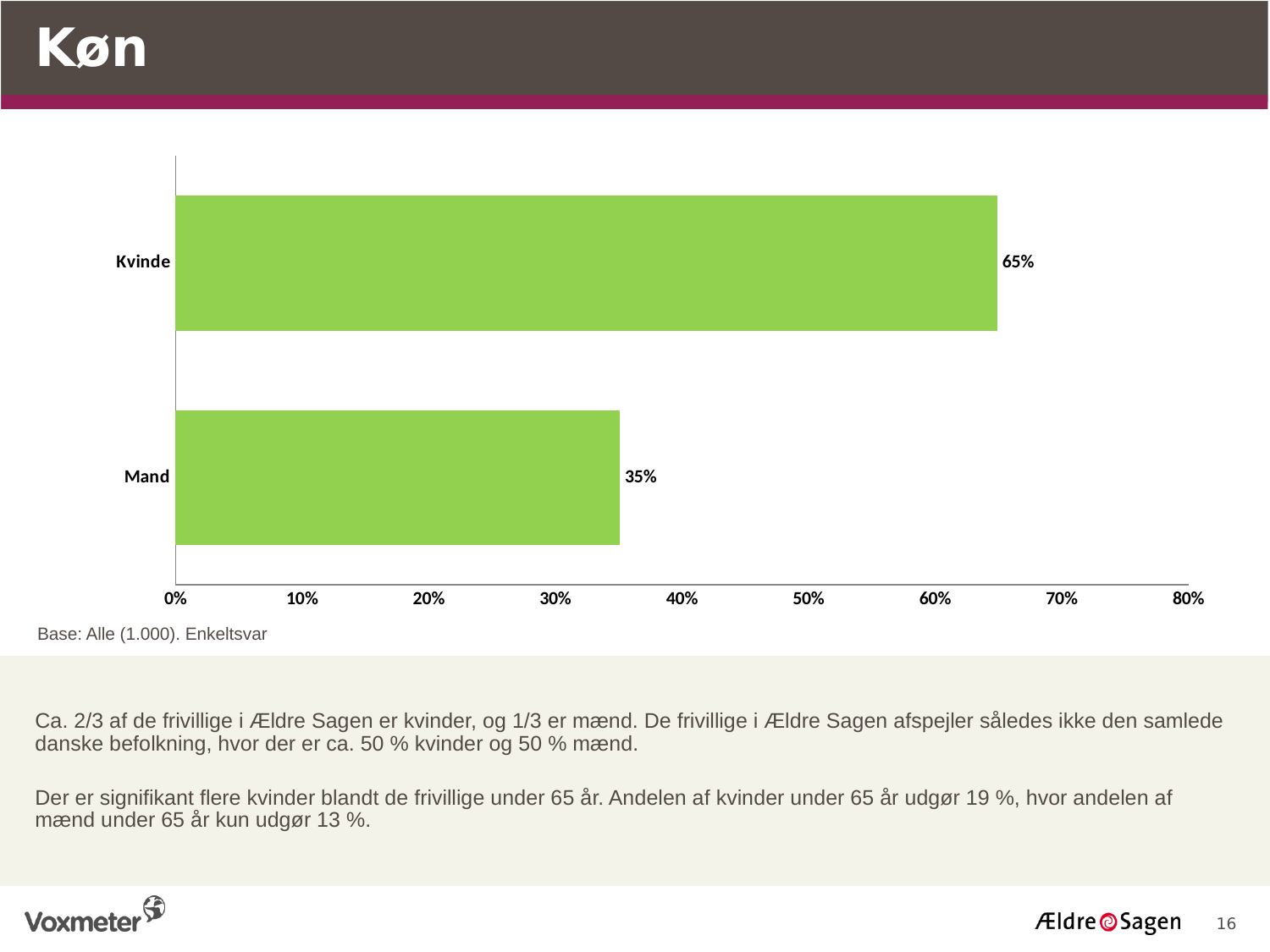

Køn

### Chart

| Category |  |
|---|---|
| Mand | 0.351 |
| Kvinde | 0.649 |
Base: Alle (1.000). Enkeltsvar
Ca. 2/3 af de frivillige i Ældre Sagen er kvinder, og 1/3 er mænd. De frivillige i Ældre Sagen afspejler således ikke den samlede danske befolkning, hvor der er ca. 50 % kvinder og 50 % mænd.

Der er signifikant flere kvinder blandt de frivillige under 65 år. Andelen af kvinder under 65 år udgør 19 %, hvor andelen af mænd under 65 år kun udgør 13 %.
16